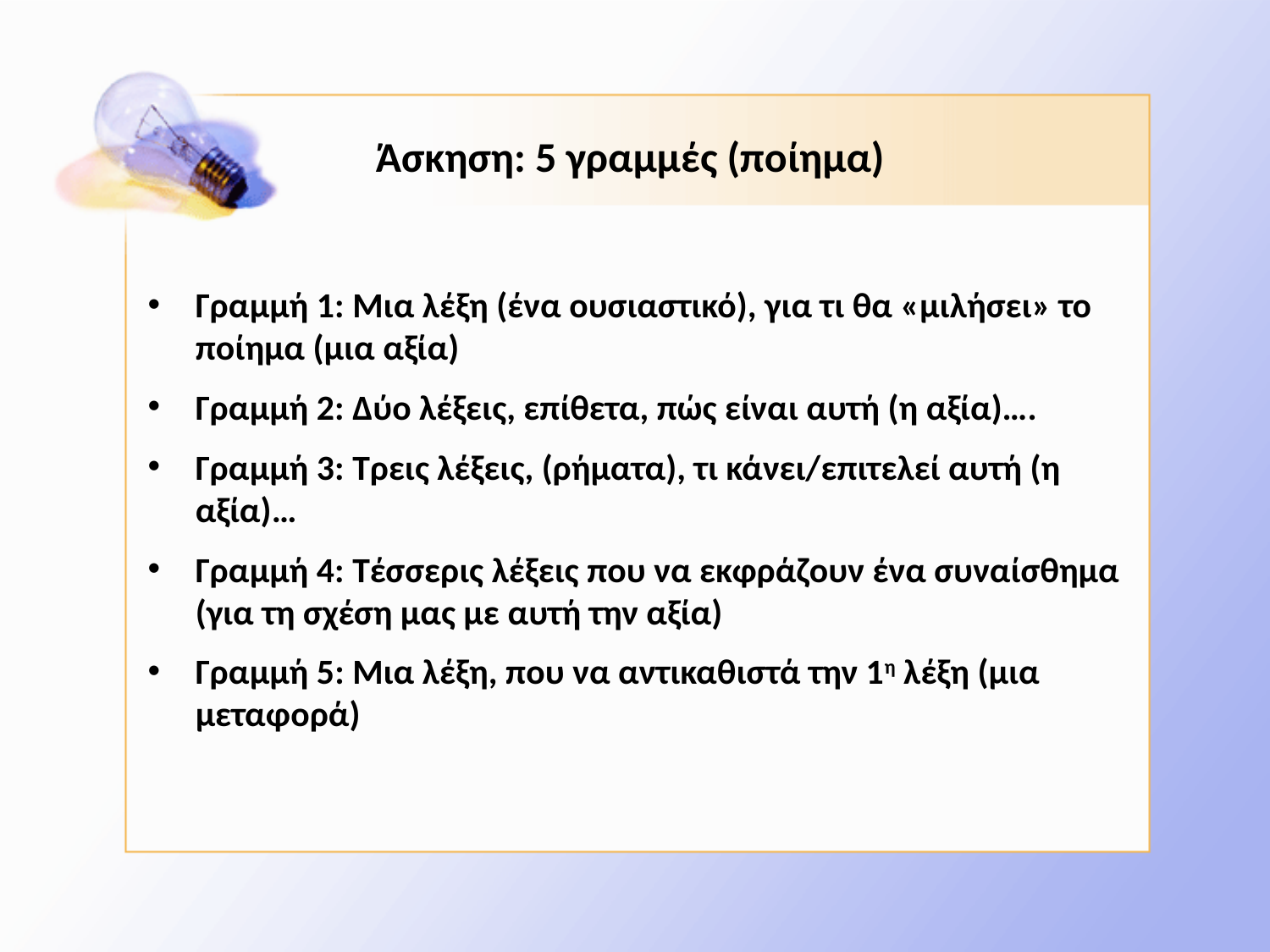

# Άσκηση: 5 γραμμές (ποίημα)

Γραμμή 1: Μια λέξη (ένα ουσιαστικό), για τι θα «μιλήσει» το ποίημα (μια αξία)
Γραμμή 2: Δύο λέξεις, επίθετα, πώς είναι αυτή (η αξία)….
Γραμμή 3: Τρεις λέξεις, (ρήματα), τι κάνει/επιτελεί αυτή (η αξία)…
Γραμμή 4: Τέσσερις λέξεις που να εκφράζουν ένα συναίσθημα (για τη σχέση μας με αυτή την αξία)
Γραμμή 5: Μια λέξη, που να αντικαθιστά την 1η λέξη (μια μεταφορά)